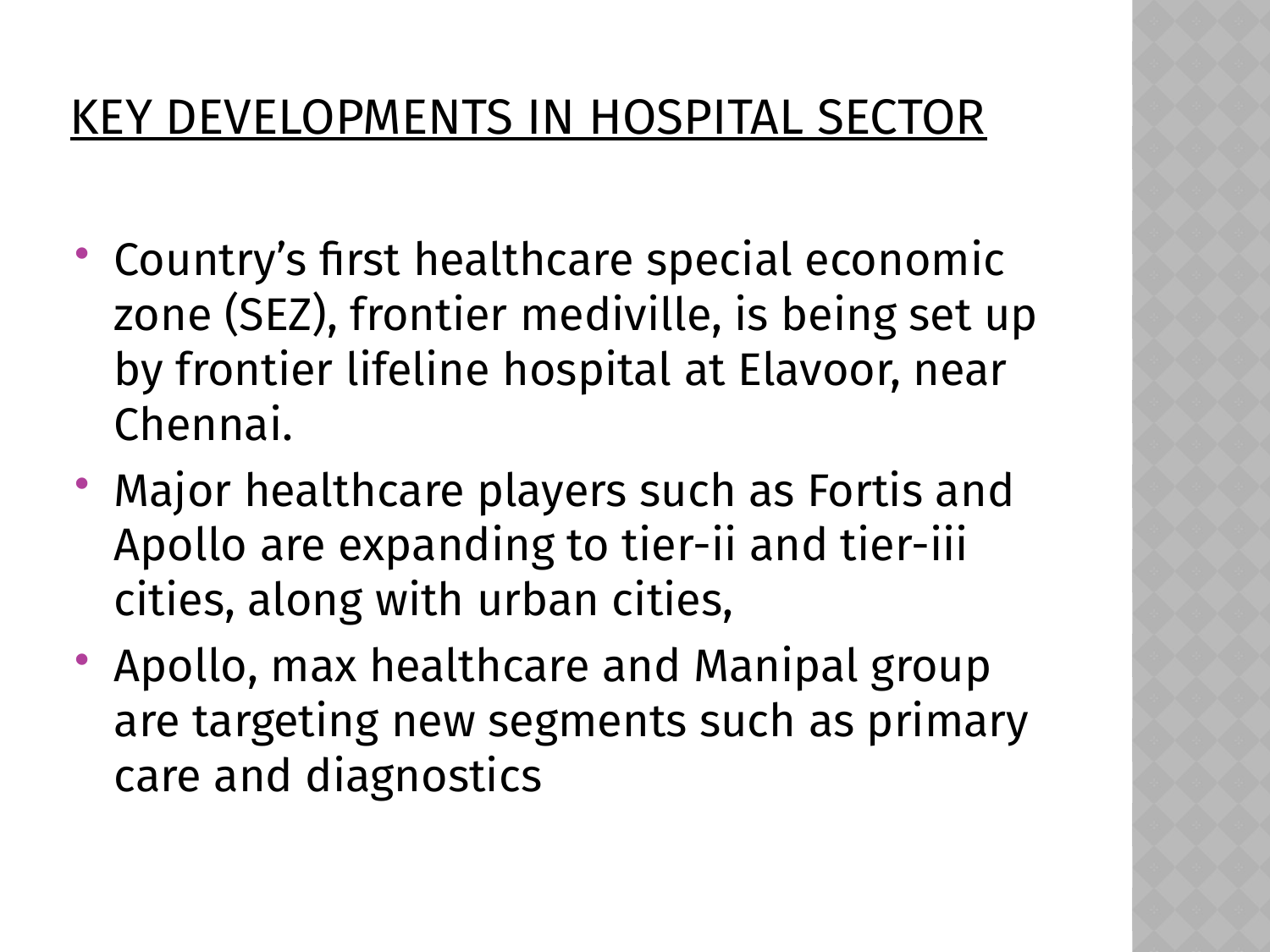

# Key Developments in Hospital Sector
Country’s first healthcare special economic zone (SEZ), frontier mediville, is being set up by frontier lifeline hospital at Elavoor, near Chennai.
Major healthcare players such as Fortis and Apollo are expanding to tier-ii and tier-iii cities, along with urban cities,
Apollo, max healthcare and Manipal group are targeting new segments such as primary care and diagnostics